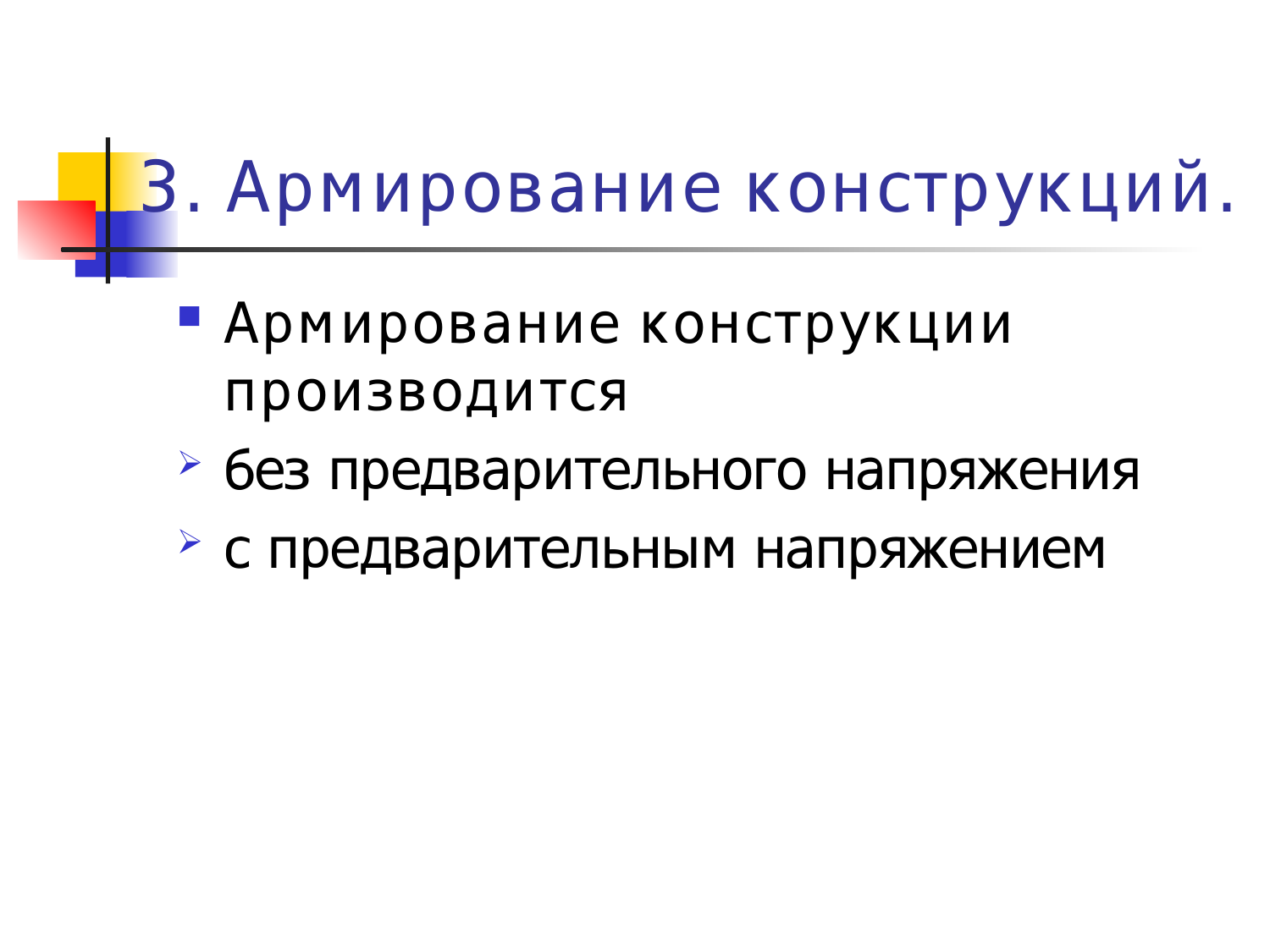

# 3. Армирование конструкций.
Армирование конструкции производится
без предварительного напряжения
с предварительным напряжением